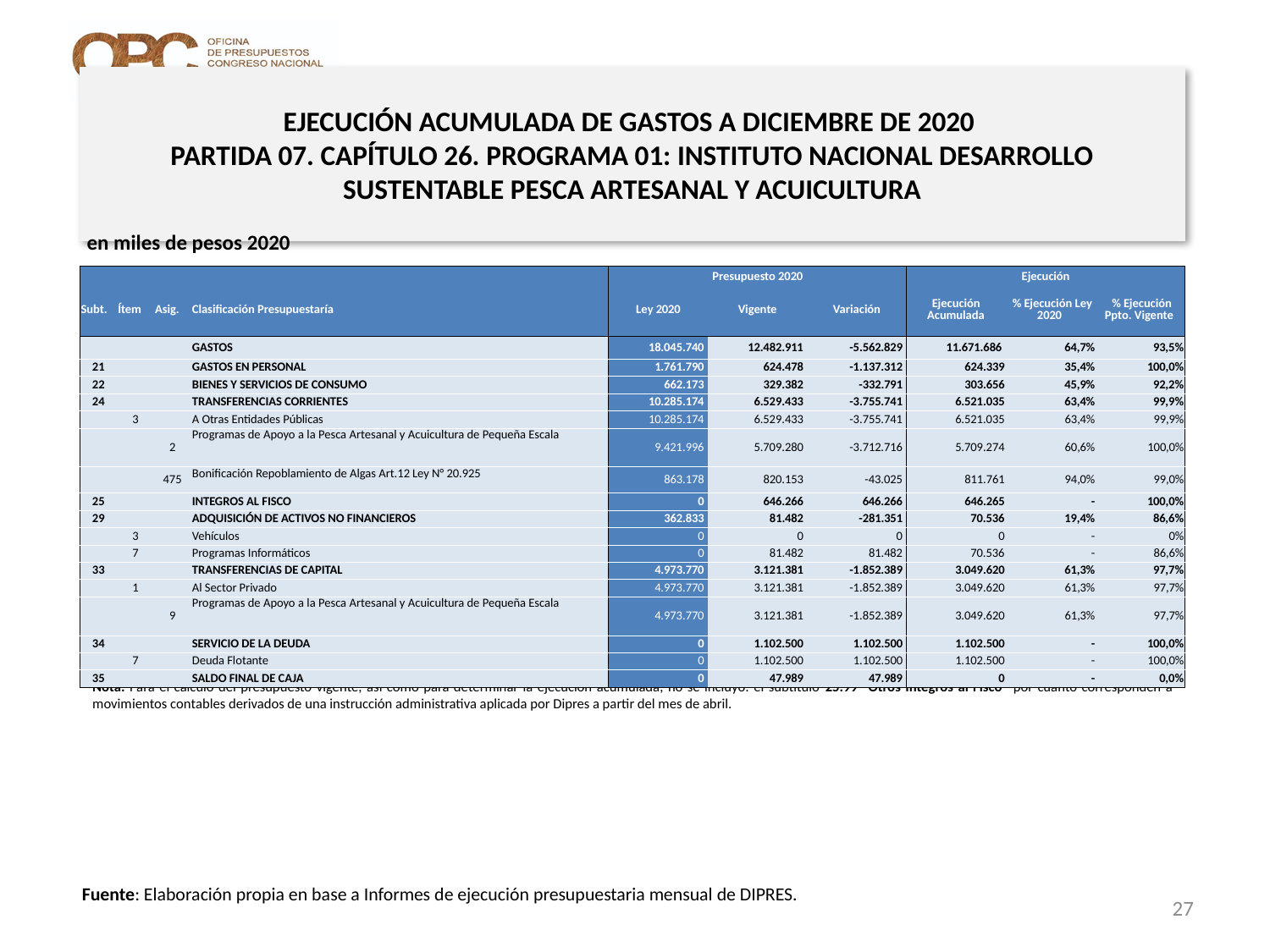

EJECUCIÓN ACUMULADA DE GASTOS A DICIEMBRE DE 2020
PARTIDA 07. CAPÍTULO 26. PROGRAMA 01: INSTITUTO NACIONAL DESARROLLO SUSTENTABLE PESCA ARTESANAL Y ACUICULTURA
en miles de pesos 2020
|  |  |  |  | Presupuesto 2020 |  |  | Ejecución |  |  |
| --- | --- | --- | --- | --- | --- | --- | --- | --- | --- |
| Subt. | Ítem | Asig. | Clasificación Presupuestaría | Ley 2020 | Vigente | Variación | Ejecución Acumulada | % Ejecución Ley 2020 | % Ejecución Ppto. Vigente |
|  |  |  | GASTOS | 18.045.740 | 12.482.911 | -5.562.829 | 11.671.686 | 64,7% | 93,5% |
| 21 |  |  | GASTOS EN PERSONAL | 1.761.790 | 624.478 | -1.137.312 | 624.339 | 35,4% | 100,0% |
| 22 |  |  | BIENES Y SERVICIOS DE CONSUMO | 662.173 | 329.382 | -332.791 | 303.656 | 45,9% | 92,2% |
| 24 |  |  | TRANSFERENCIAS CORRIENTES | 10.285.174 | 6.529.433 | -3.755.741 | 6.521.035 | 63,4% | 99,9% |
|  | 3 |  | A Otras Entidades Públicas | 10.285.174 | 6.529.433 | -3.755.741 | 6.521.035 | 63,4% | 99,9% |
|  |  | 2 | Programas de Apoyo a la Pesca Artesanal y Acuicultura de Pequeña Escala | 9.421.996 | 5.709.280 | -3.712.716 | 5.709.274 | 60,6% | 100,0% |
|  |  | 475 | Bonificación Repoblamiento de Algas Art.12 Ley N° 20.925 | 863.178 | 820.153 | -43.025 | 811.761 | 94,0% | 99,0% |
| 25 |  |  | INTEGROS AL FISCO | 0 | 646.266 | 646.266 | 646.265 | - | 100,0% |
| 29 |  |  | ADQUISICIÓN DE ACTIVOS NO FINANCIEROS | 362.833 | 81.482 | -281.351 | 70.536 | 19,4% | 86,6% |
|  | 3 |  | Vehículos | 0 | 0 | 0 | 0 | - | 0% |
|  | 7 |  | Programas Informáticos | 0 | 81.482 | 81.482 | 70.536 | - | 86,6% |
| 33 |  |  | TRANSFERENCIAS DE CAPITAL | 4.973.770 | 3.121.381 | -1.852.389 | 3.049.620 | 61,3% | 97,7% |
|  | 1 |  | Al Sector Privado | 4.973.770 | 3.121.381 | -1.852.389 | 3.049.620 | 61,3% | 97,7% |
|  |  | 9 | Programas de Apoyo a la Pesca Artesanal y Acuicultura de Pequeña Escala | 4.973.770 | 3.121.381 | -1.852.389 | 3.049.620 | 61,3% | 97,7% |
| 34 |  |  | SERVICIO DE LA DEUDA | 0 | 1.102.500 | 1.102.500 | 1.102.500 | - | 100,0% |
|  | 7 |  | Deuda Flotante | 0 | 1.102.500 | 1.102.500 | 1.102.500 | - | 100,0% |
| 35 |  |  | SALDO FINAL DE CAJA | 0 | 47.989 | 47.989 | 0 | - | 0,0% |
Nota: Para el cálculo del presupuesto vigente, así como para determinar la ejecución acumulada, no se incluyó: el subtítulo 25.99 “Otros Íntegros al Fisco” por cuanto corresponden a movimientos contables derivados de una instrucción administrativa aplicada por Dipres a partir del mes de abril.
Fuente: Elaboración propia en base a Informes de ejecución presupuestaria mensual de DIPRES.
27